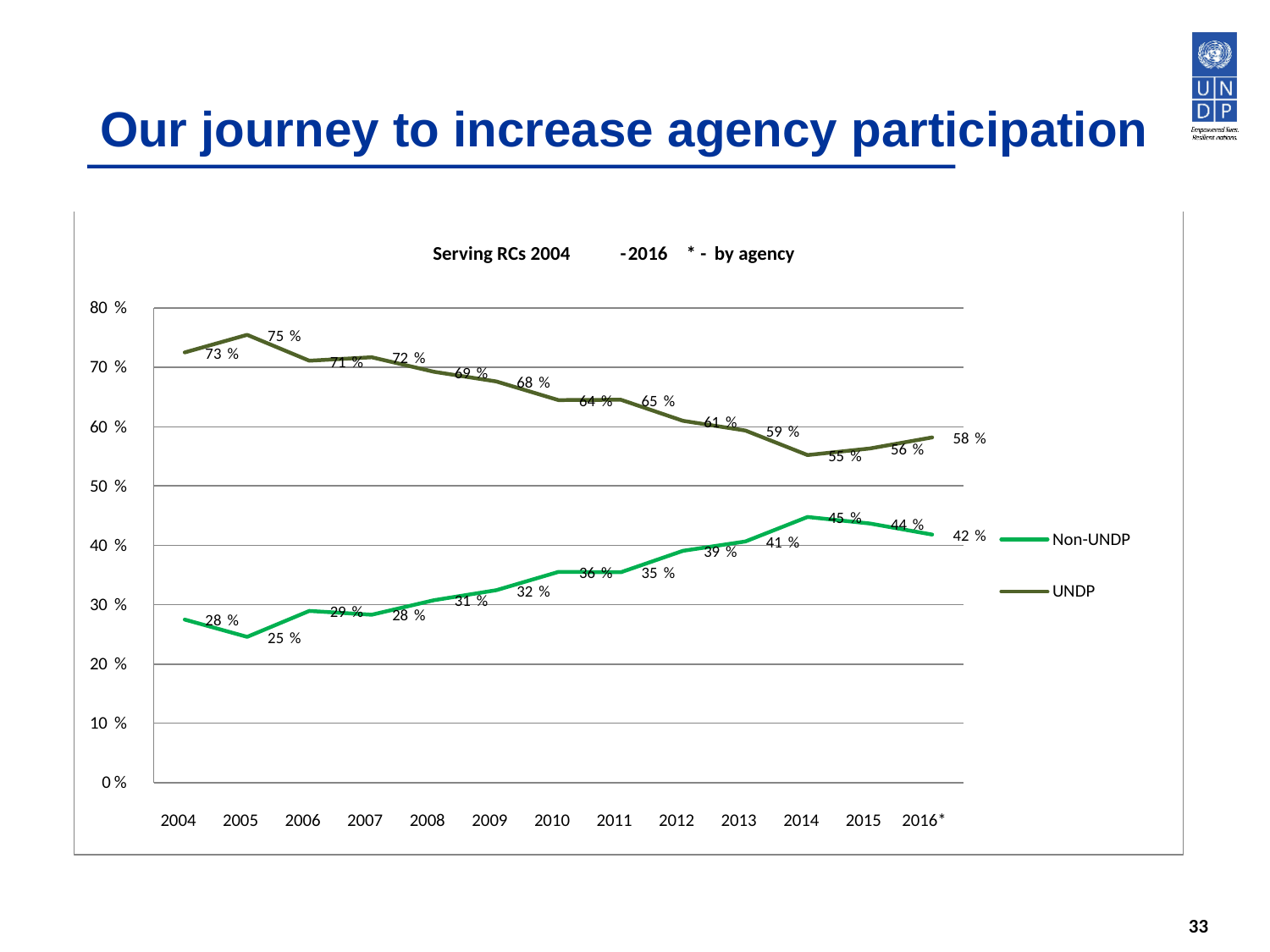

# Our journey to increase agency participation

Serving RCs 2004
-
2016
 *
-
by agency
80
%

75
%

73
%
72
%
71
%
70
%
69
%

68
%
65
%
64
%
61
%
60
%
59
%
58
%

56
%
55
%
50
%

45
%
44
%

42
%
Non-UNDP
41
%
40
%

39
%

36
%
35
%
UNDP
32
%
31
%
30
%

29
%
28
%

28
%
25
%
20
%

10
%

0
%

2004
2005
2006
2007
2008
2009
2010
2011
2012
2013
2014
2015
2016*